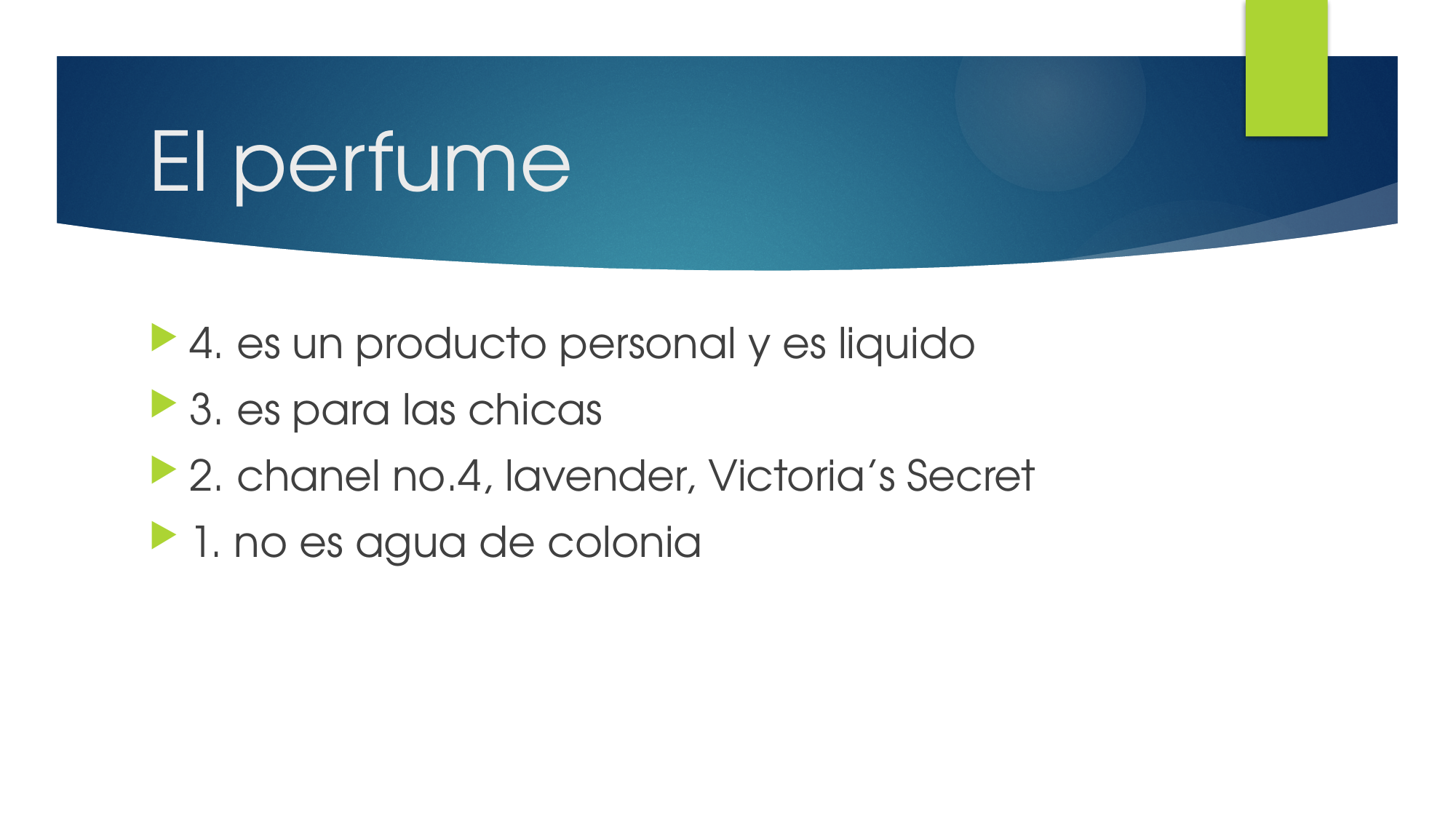

# El perfume
4. es un producto personal y es liquido
3. es para las chicas
2. chanel no.4, lavender, Victoria’s Secret
1. no es agua de colonia